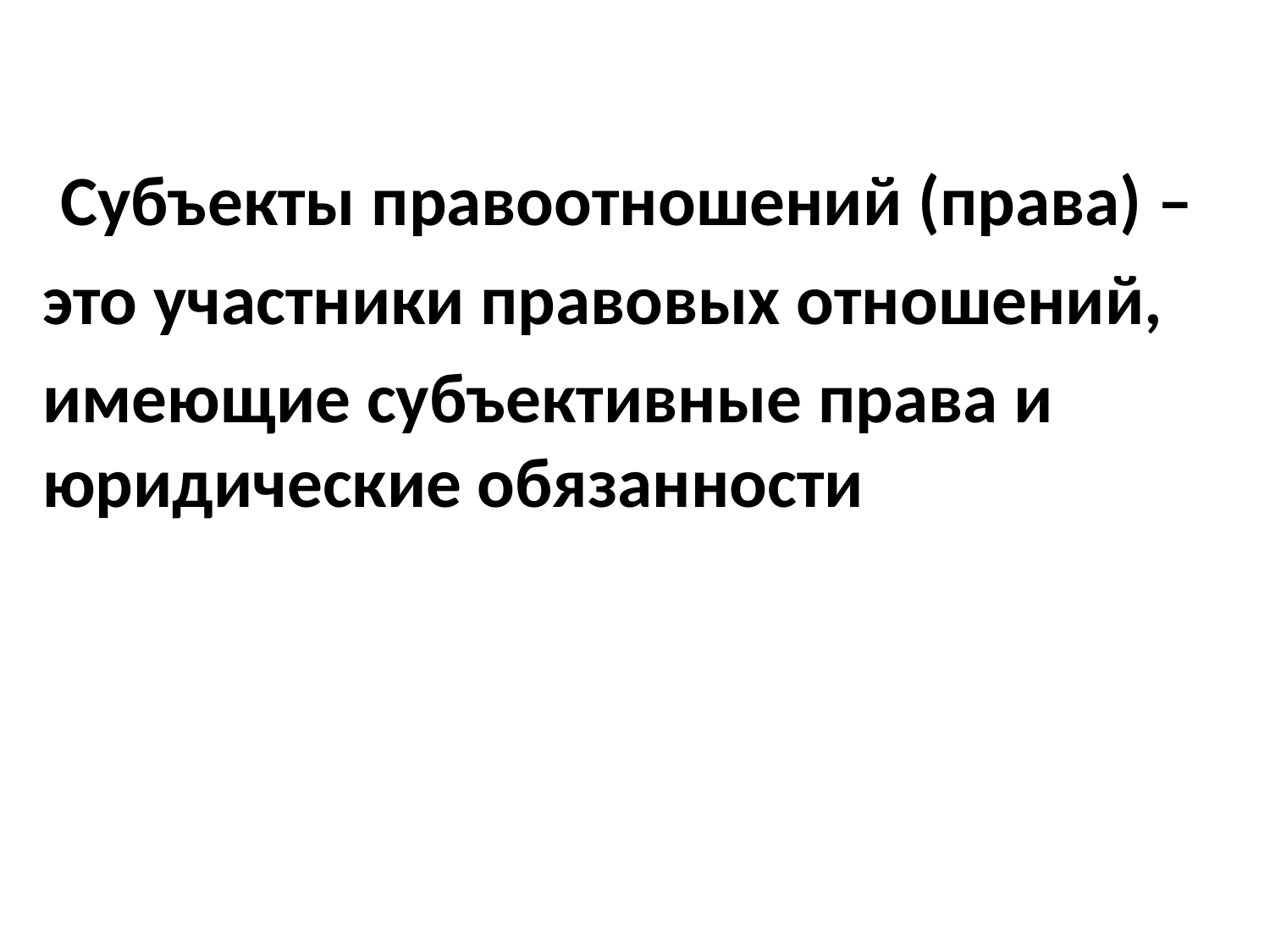

Субъекты правоотношений (права) –
это участники правовых отношений,
имеющие субъективные права и юридические обязанности